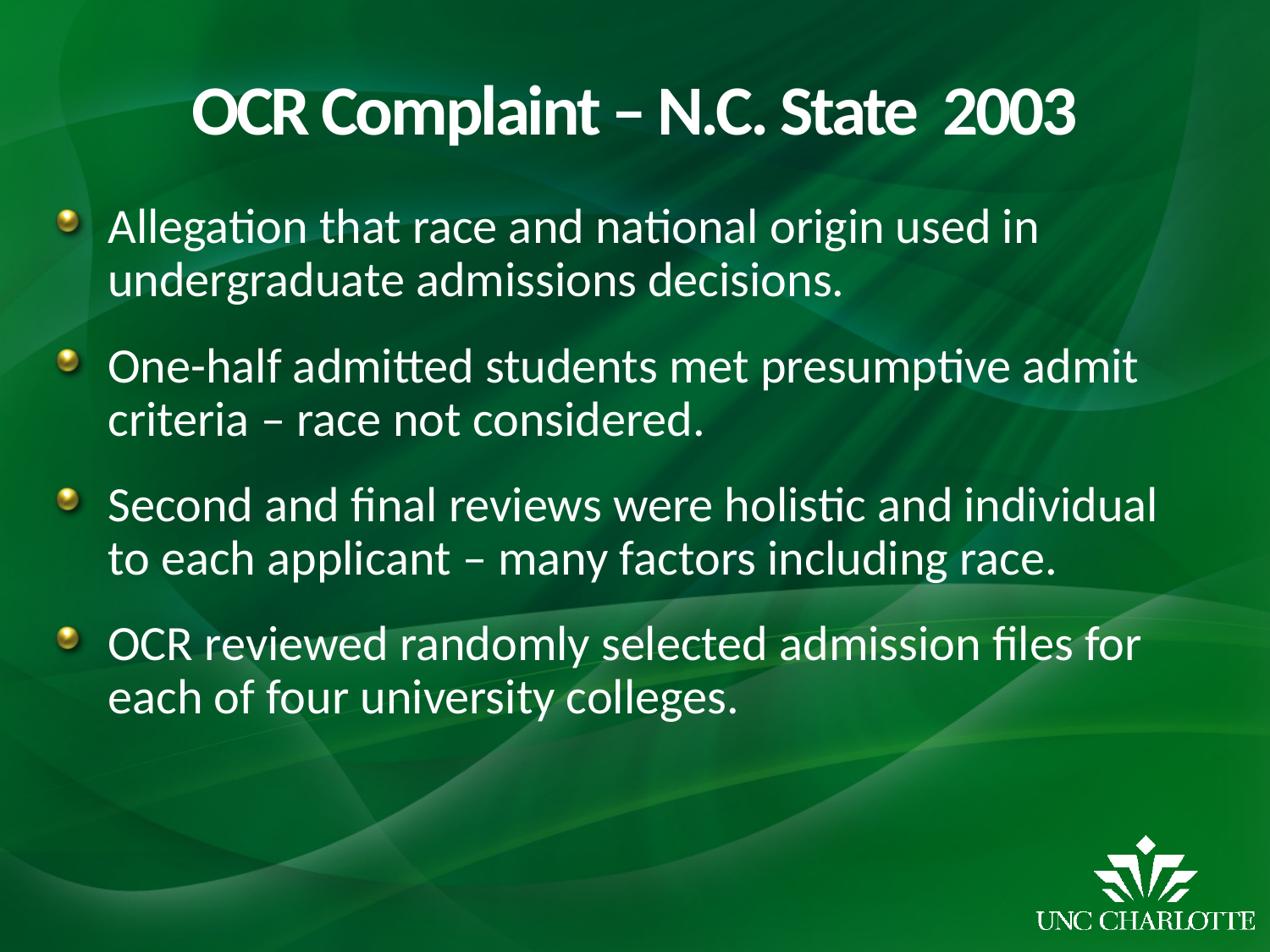

# OCR Complaint – N.C. State  2003
Allegation that race and national origin used in undergraduate admissions decisions.

One-half admitted students met presumptive admit criteria – race not considered.

Second and final reviews were holistic and individual to each applicant – many factors including race.

OCR reviewed randomly selected admission files for each of four university colleges.